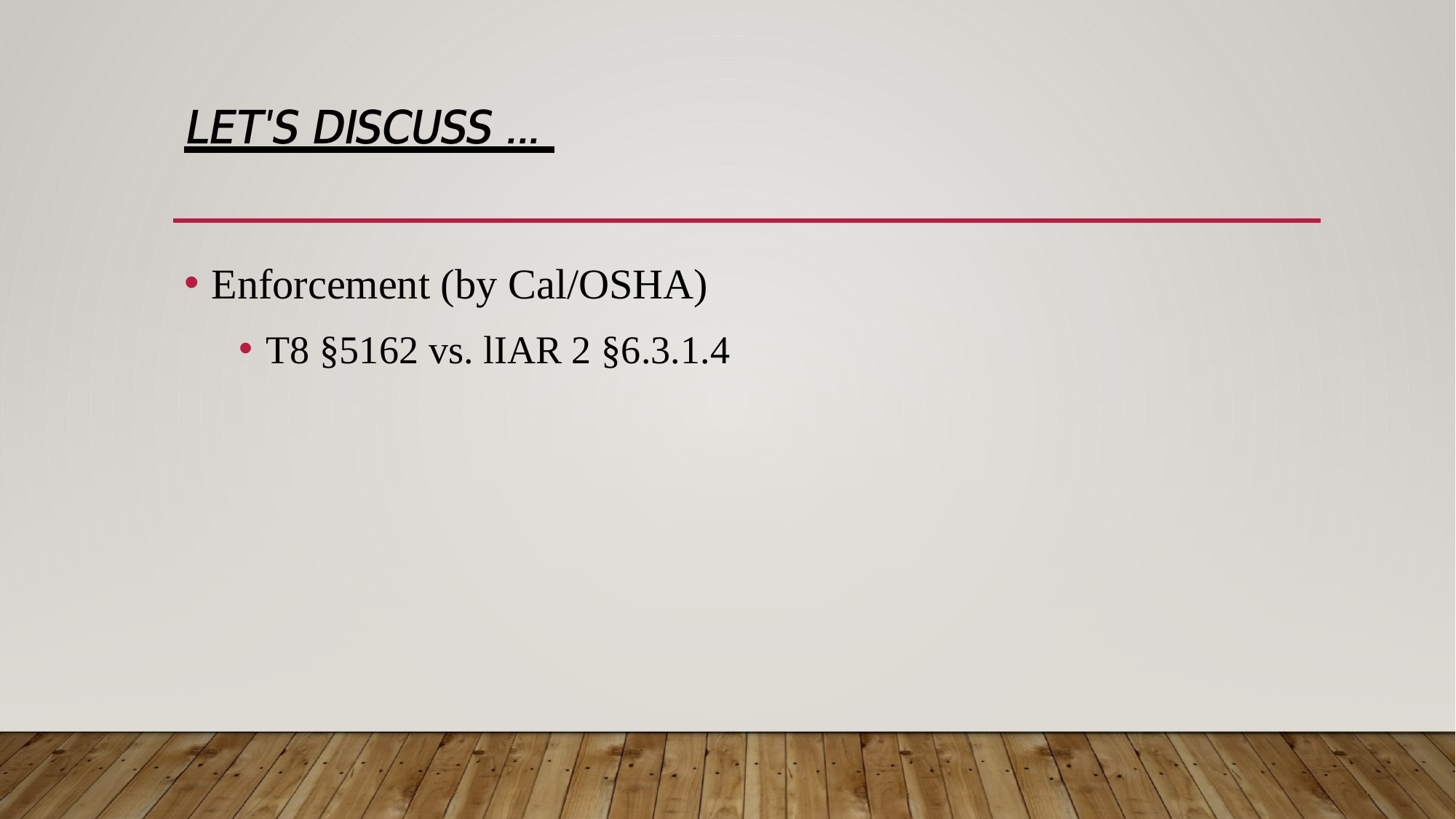

# Let's Discuss ...
Enforcement (by Cal/OSHA)
T8 §5162 vs. lIAR 2 §6.3.1.4